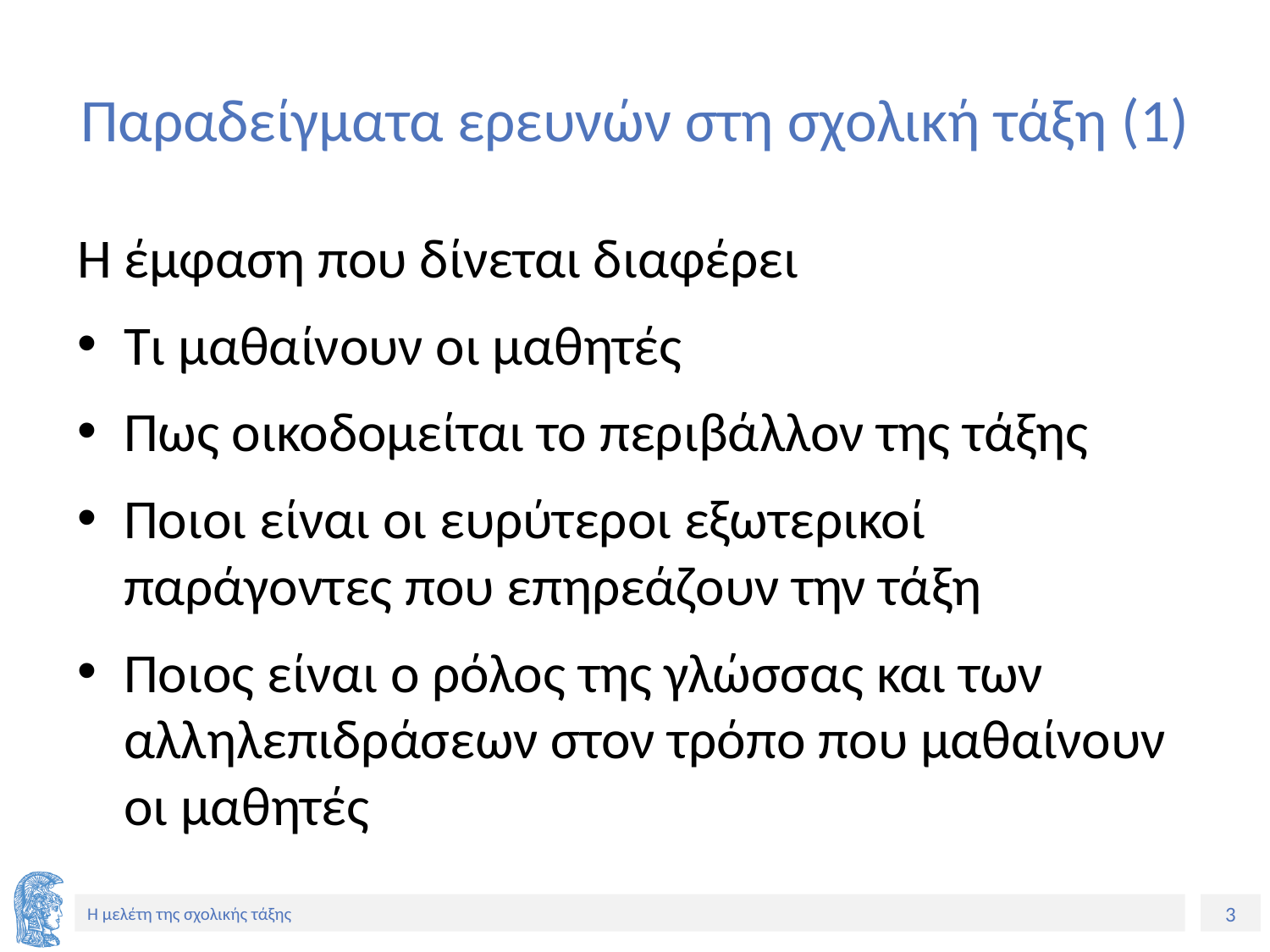

# Παραδείγματα ερευνών στη σχολική τάξη (1)
Η έμφαση που δίνεται διαφέρει
Τι μαθαίνουν οι μαθητές
Πως οικοδομείται το περιβάλλον της τάξης
Ποιοι είναι οι ευρύτεροι εξωτερικοί παράγοντες που επηρεάζουν την τάξη
Ποιος είναι ο ρόλος της γλώσσας και των αλληλεπιδράσεων στον τρόπο που μαθαίνουν οι μαθητές